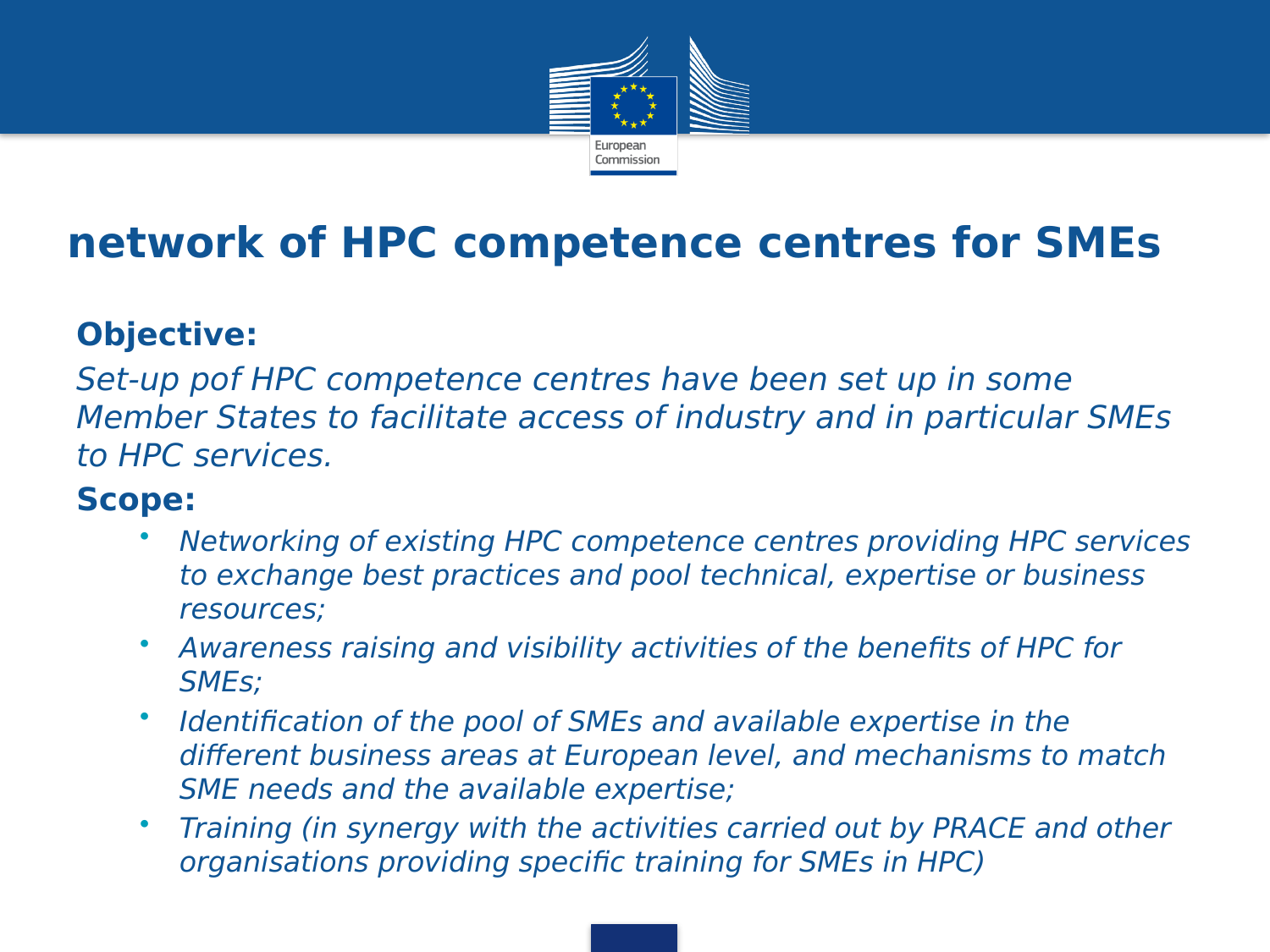

# network of HPC competence centres for SMEs
Objective:
Set-up pof HPC competence centres have been set up in some Member States to facilitate access of industry and in particular SMEs to HPC services.
Scope:
Networking of existing HPC competence centres providing HPC services to exchange best practices and pool technical, expertise or business resources;
Awareness raising and visibility activities of the benefits of HPC for SMEs;
Identification of the pool of SMEs and available expertise in the different business areas at European level, and mechanisms to match SME needs and the available expertise;
Training (in synergy with the activities carried out by PRACE and other organisations providing specific training for SMEs in HPC)